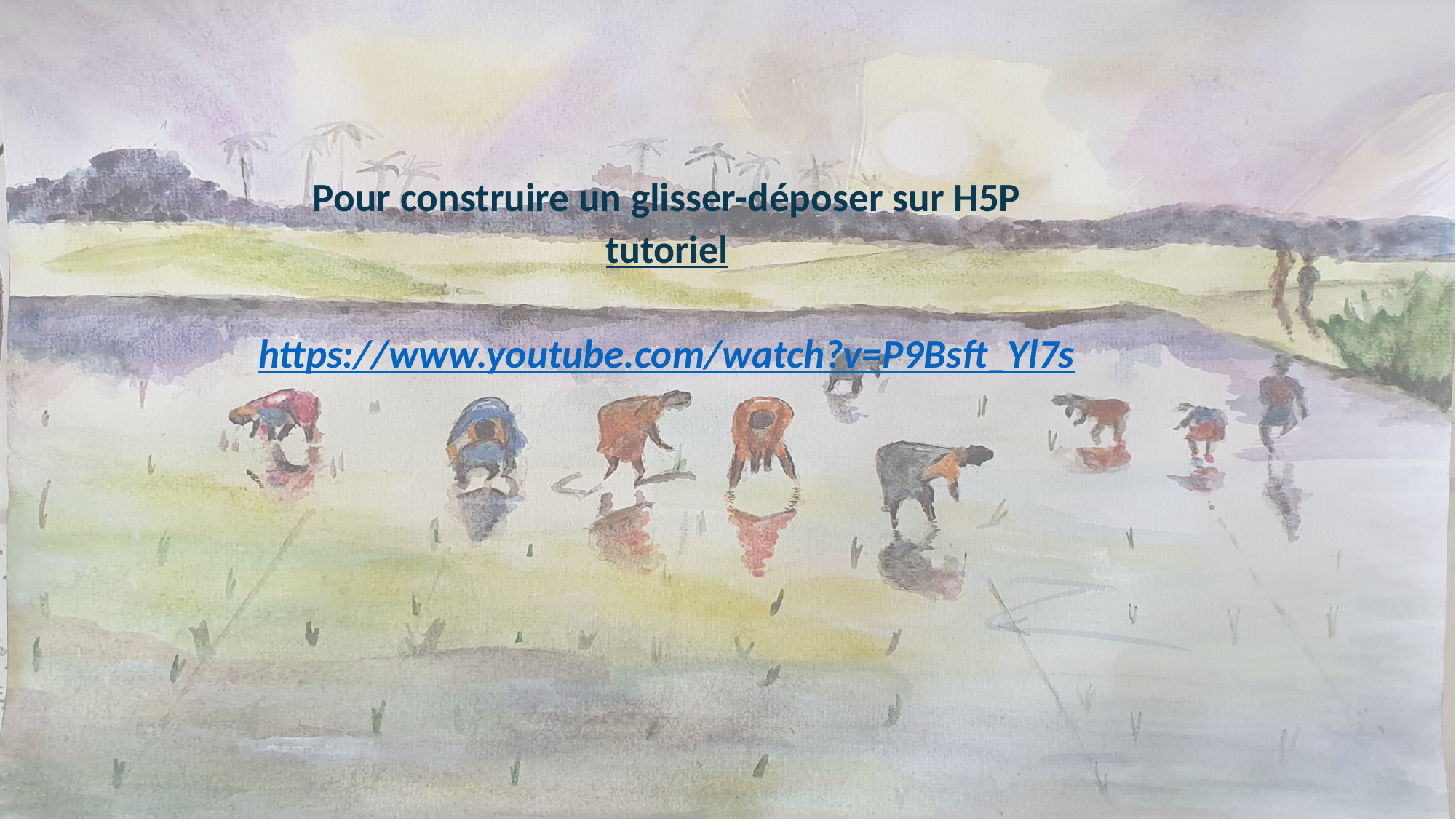

Pour construire un glisser-déposer sur H5P
tutoriel

https://www.youtube.com/watch?v=P9Bsft_Yl7s